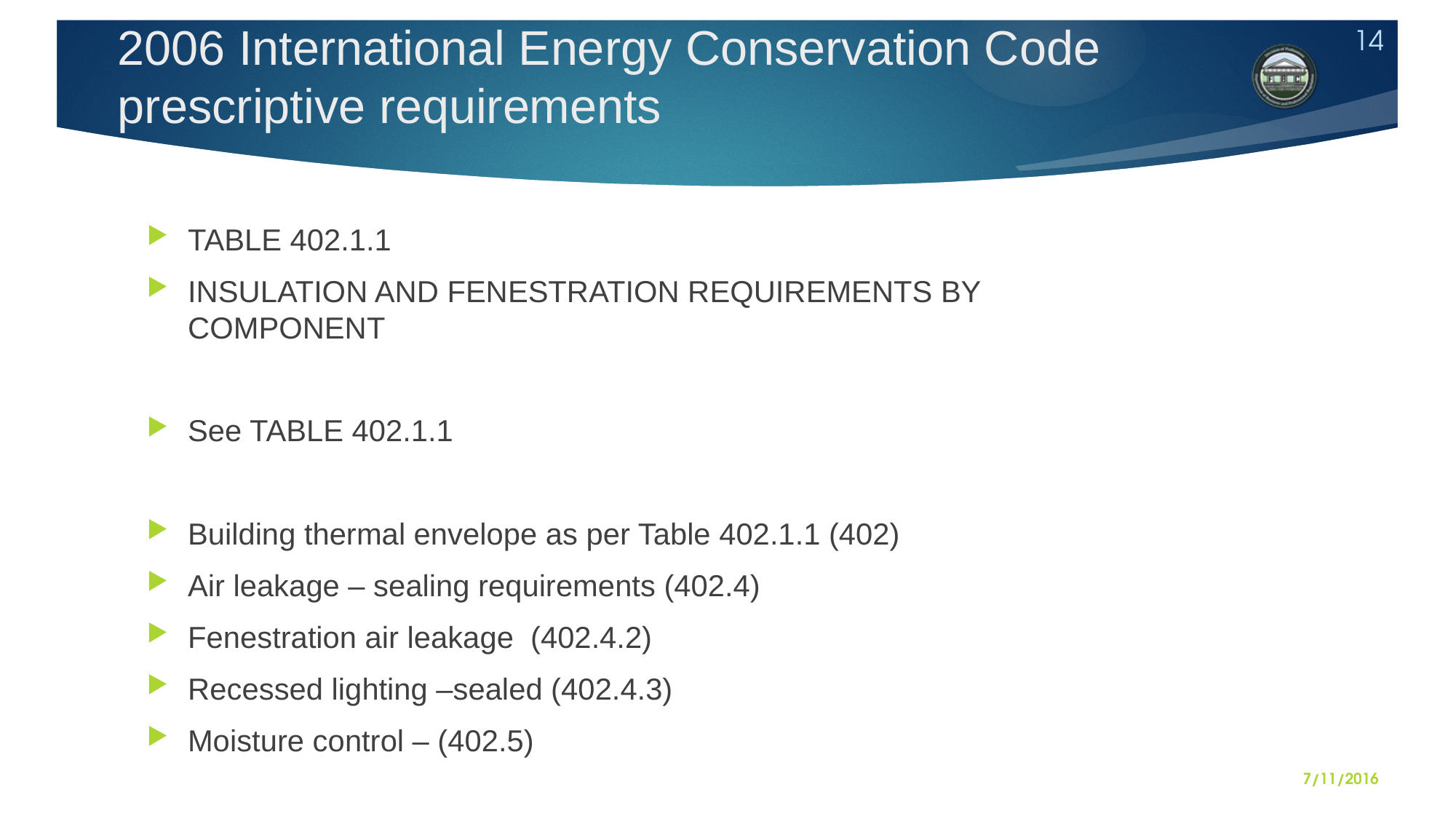

# 2006 International Energy Conservation Code prescriptive requirements
TABLE 402.1.1
INSULATION AND FENESTRATION REQUIREMENTS BY COMPONENT

See TABLE 402.1.1

Building thermal envelope as per Table 402.1.1 (402)
Air leakage – sealing requirements (402.4)
Fenestration air leakage  (402.4.2)
Recessed lighting –sealed (402.4.3)
Moisture control – (402.5)

7/11/2016